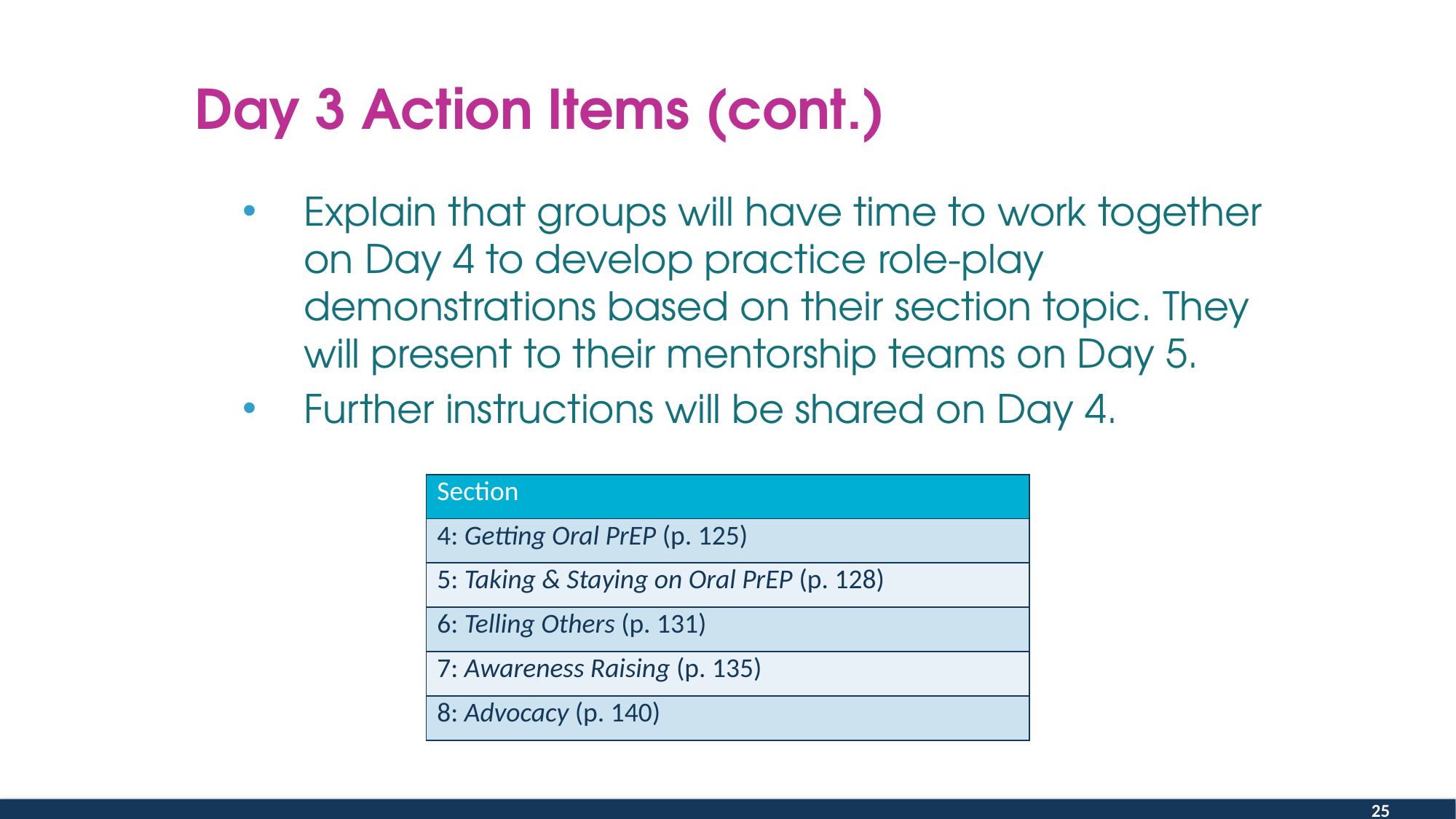

# Day 3 Action Items (cont.)
Explain that groups will have time to work together on Day 4 to develop practice role-play demonstrations based on their section topic. They will present to their mentorship teams on Day 5.
Further instructions will be shared on Day 4.

| Section |
| --- |
| 4: Getting Oral PrEP (p. 125) |
| 5: Taking & Staying on Oral PrEP (p. 128) |
| 6: Telling Others (p. 131) |
| 7: Awareness Raising (p. 135) |
| 8: Advocacy (p. 140) |
25